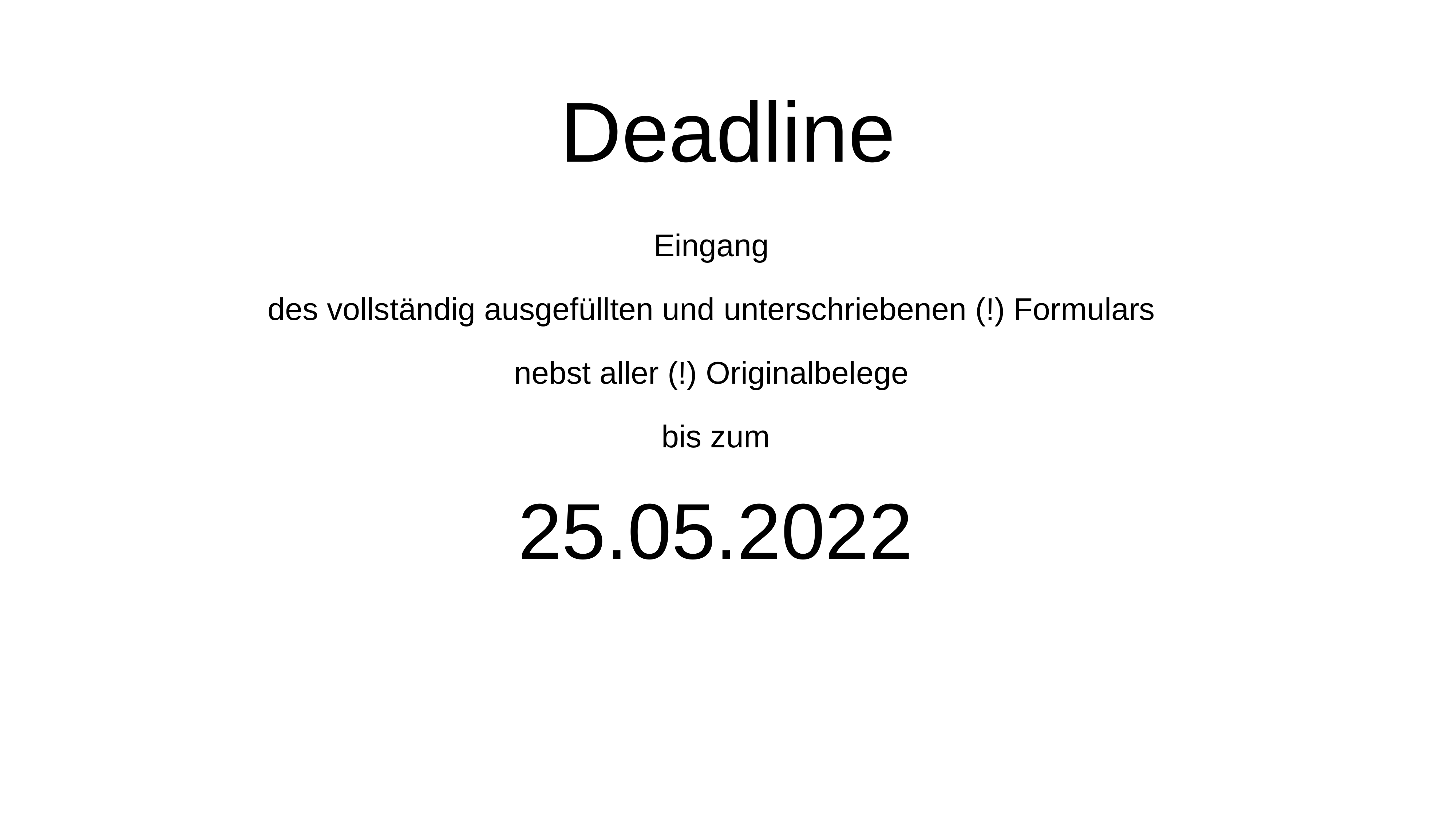

# Deadline
Eingang
des vollständig ausgefüllten und unterschriebenen (!) Formulars
nebst aller (!) Originalbelege
bis zum
25.05.2022